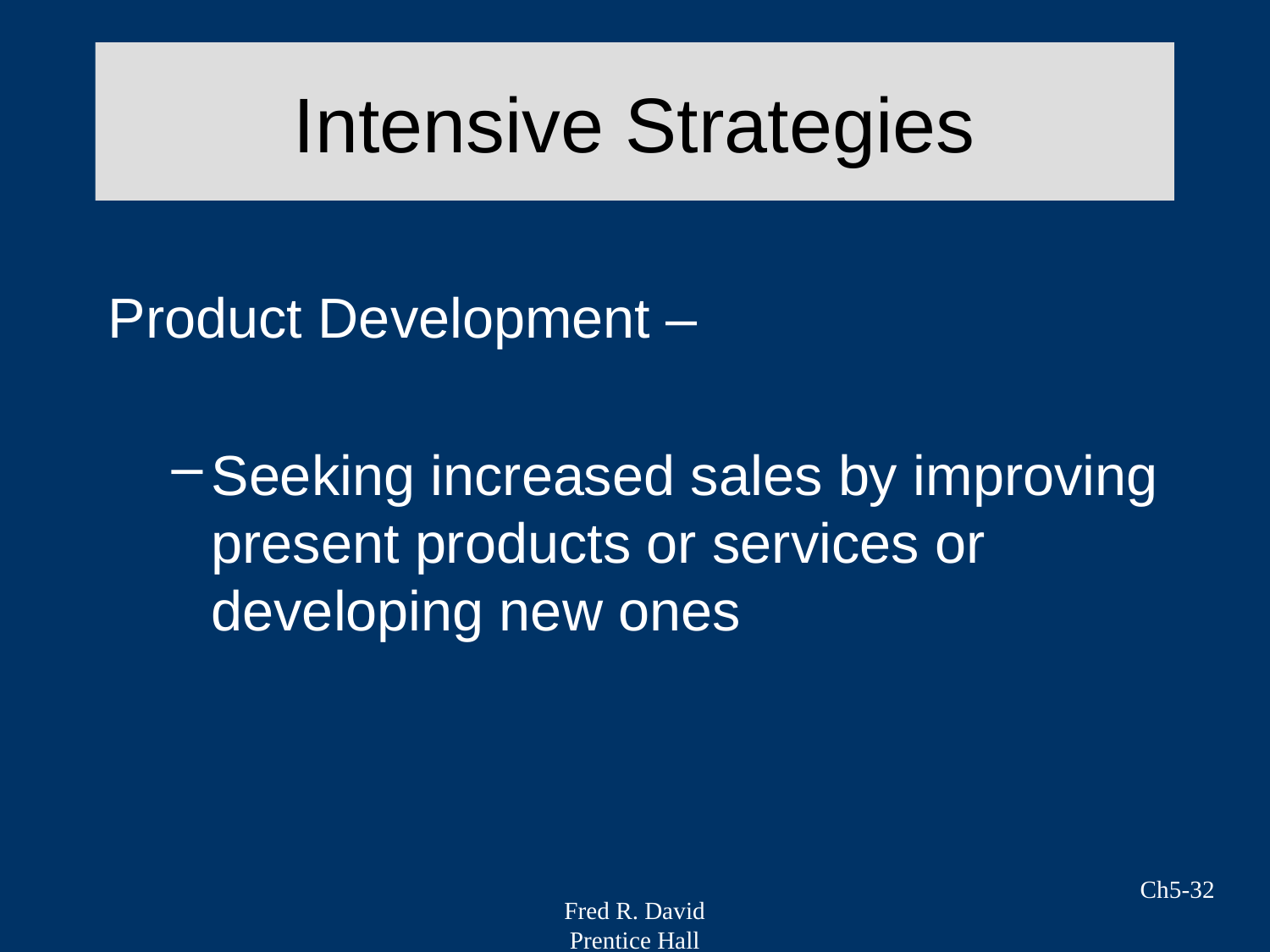

# Intensive Strategies
Product Development –

Seeking increased sales by improving present products or services or developing new ones

Ch5-32
Fred R. David
Prentice Hall